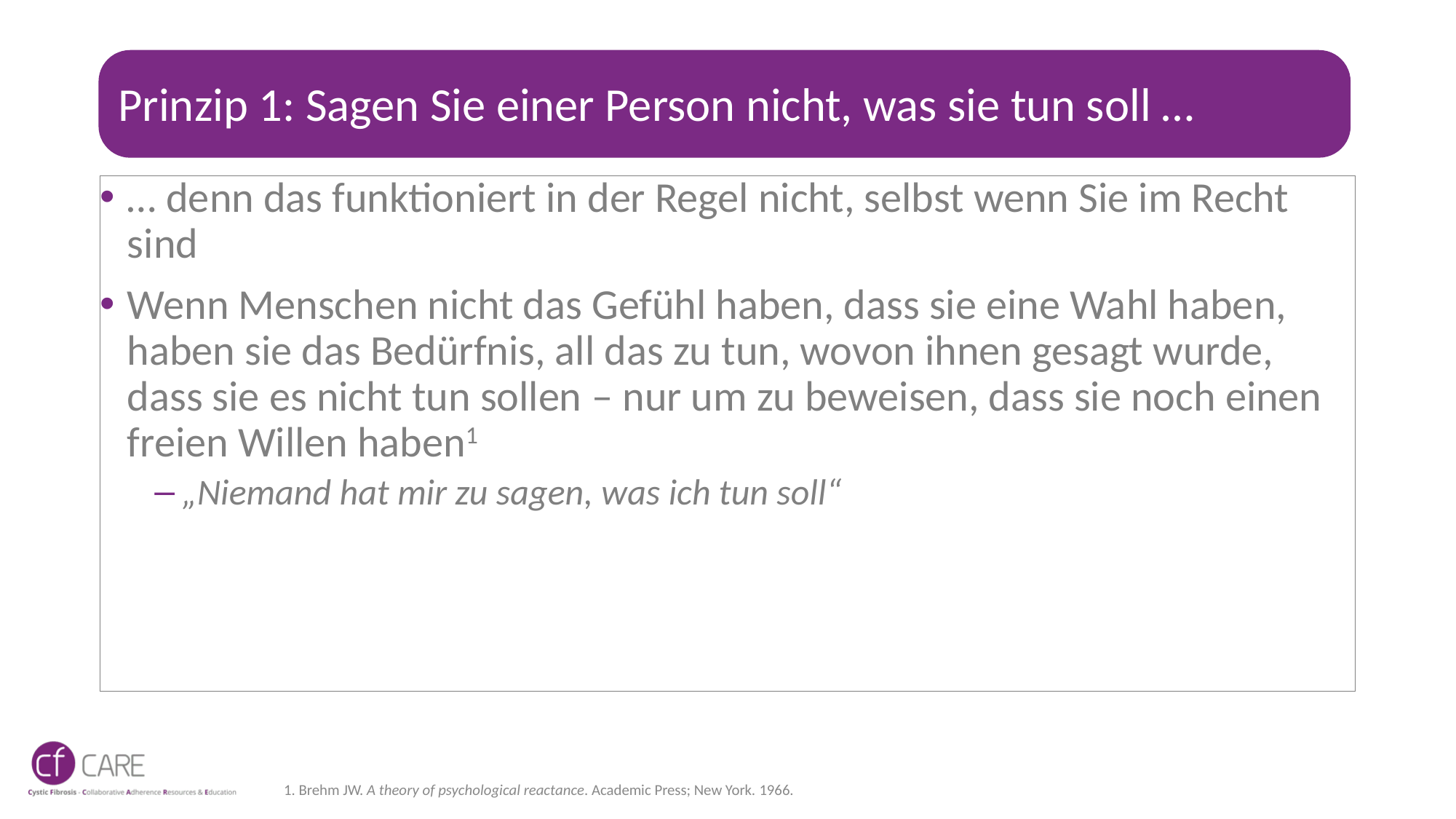

# Prinzip 1: Sagen Sie einer Person nicht, was sie tun soll …
… denn das funktioniert in der Regel nicht, selbst wenn Sie im Recht sind
Wenn Menschen nicht das Gefühl haben, dass sie eine Wahl haben, haben sie das Bedürfnis, all das zu tun, wovon ihnen gesagt wurde, dass sie es nicht tun sollen – nur um zu beweisen, dass sie noch einen freien Willen haben1
„Niemand hat mir zu sagen, was ich tun soll“
1. Brehm JW. A theory of psychological reactance. Academic Press; New York. 1966.